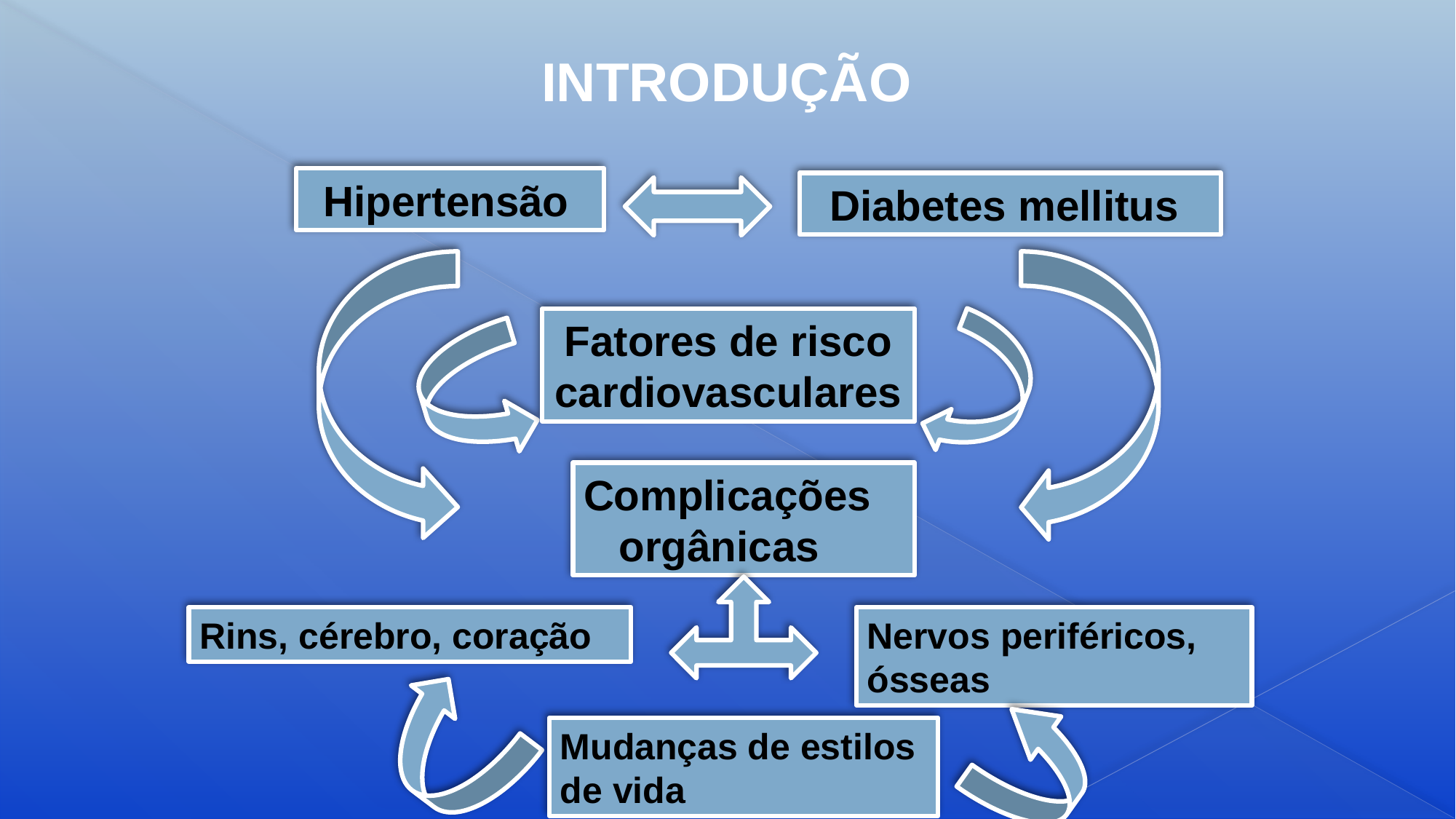

INTRODUÇÃO
Hipertensão
Diabetes mellitus

Fatores de risco cardiovasculares

Complicações
   orgânicas

Rins, cérebro, coração
Nervos periféricos, ósseas

Mudanças de estilos de vida